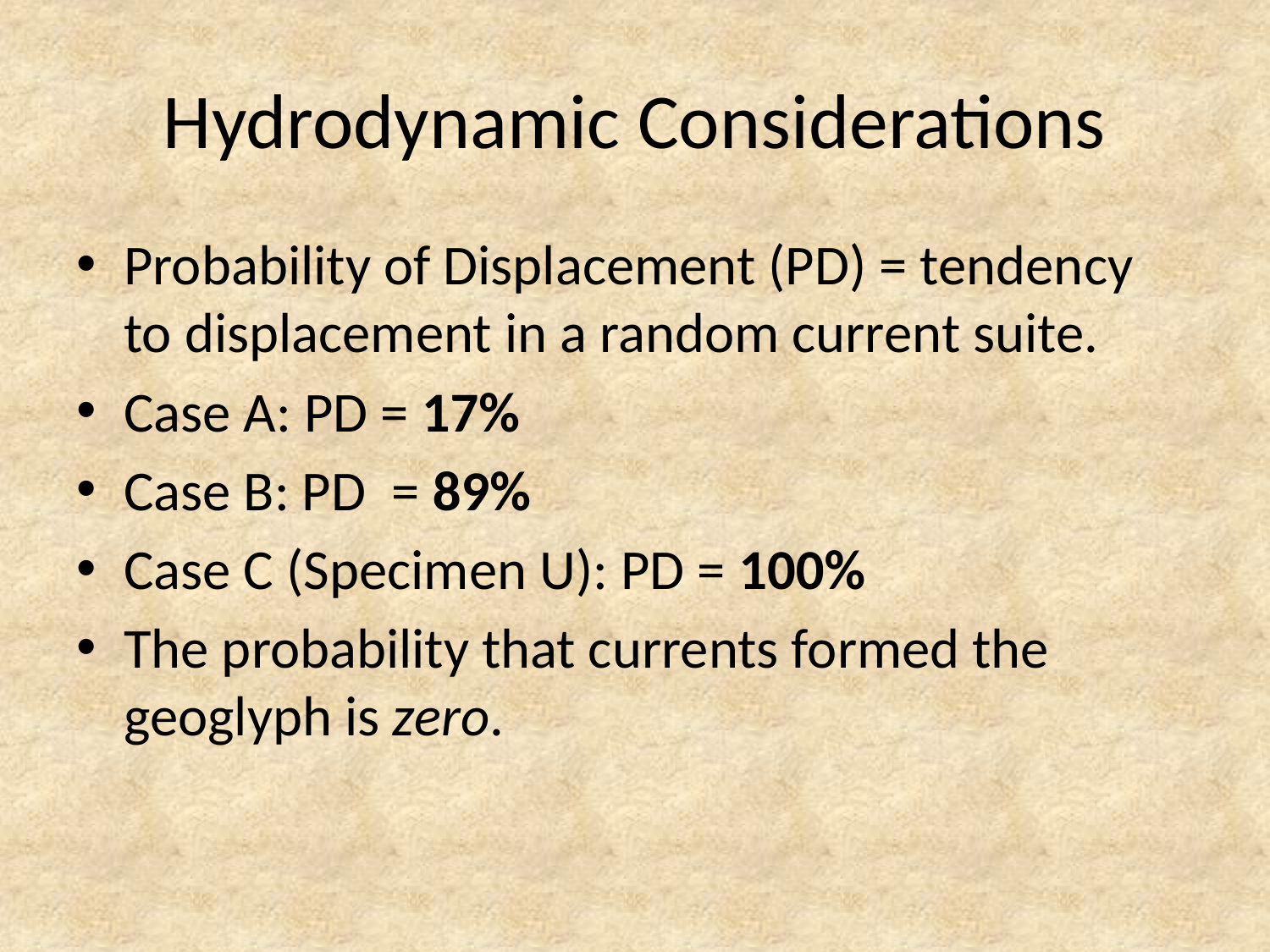

# Hydrodynamic Considerations
Probability of Displacement (PD) = tendency to displacement in a random current suite.
Case A: PD = 17%
Case B: PD  = 89%
Case C (Specimen U): PD = 100%
The probability that currents formed the geoglyph is zero.